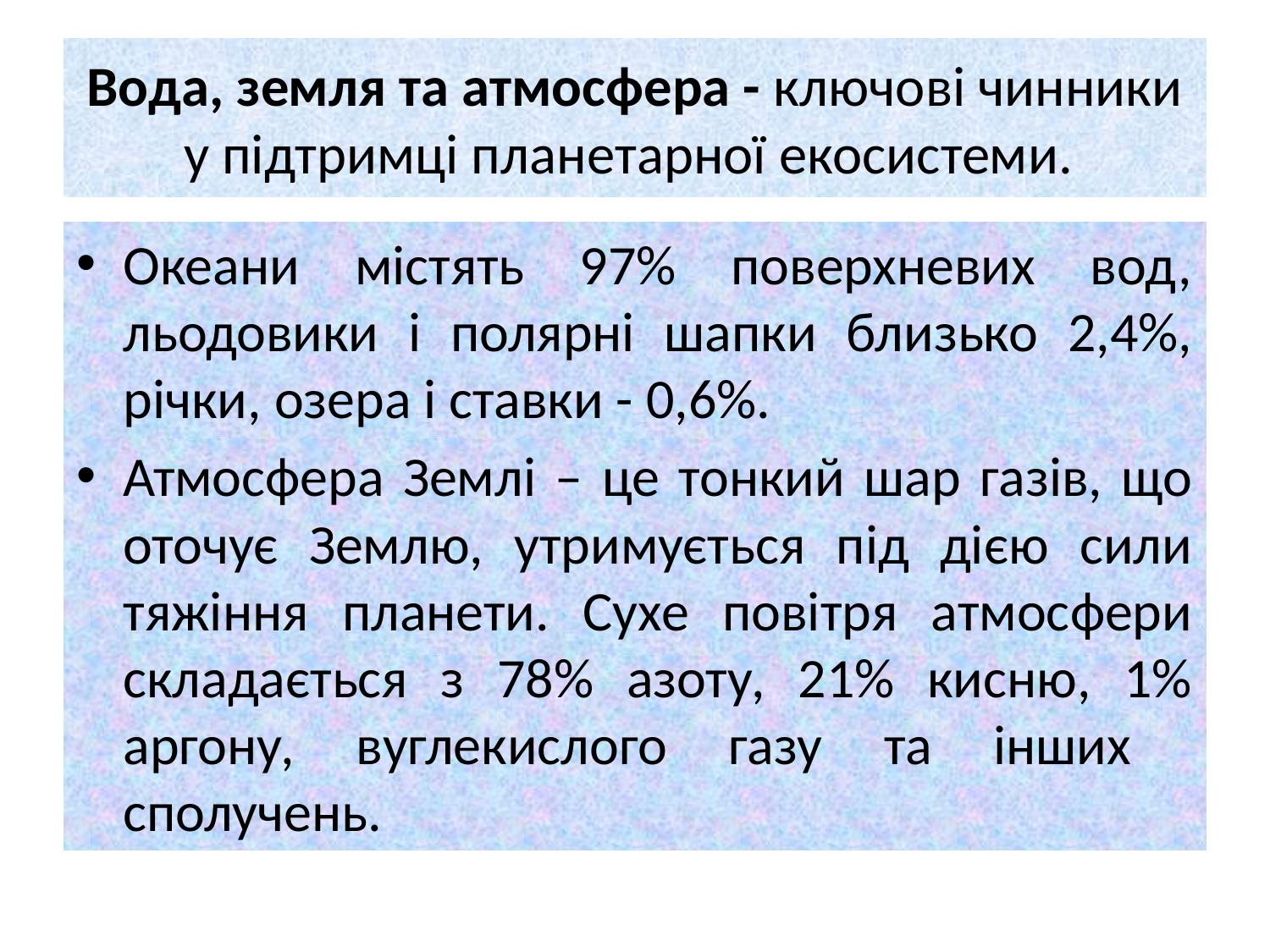

# Вода, земля та атмосфера - ключові чинники у підтримці планетарної екосистеми.
Океани містять 97% поверхневих вод, льодовики і полярні шапки близько 2,4%, річки, озера і ставки - 0,6%.
Атмосфера Землі – це тонкий шар газів, що оточує Землю, утримується під дією сили тяжіння планети. Сухе повітря атмосфери складається з 78% азоту, 21% кисню, 1% аргону, вуглекислого газу та інших  сполучень.